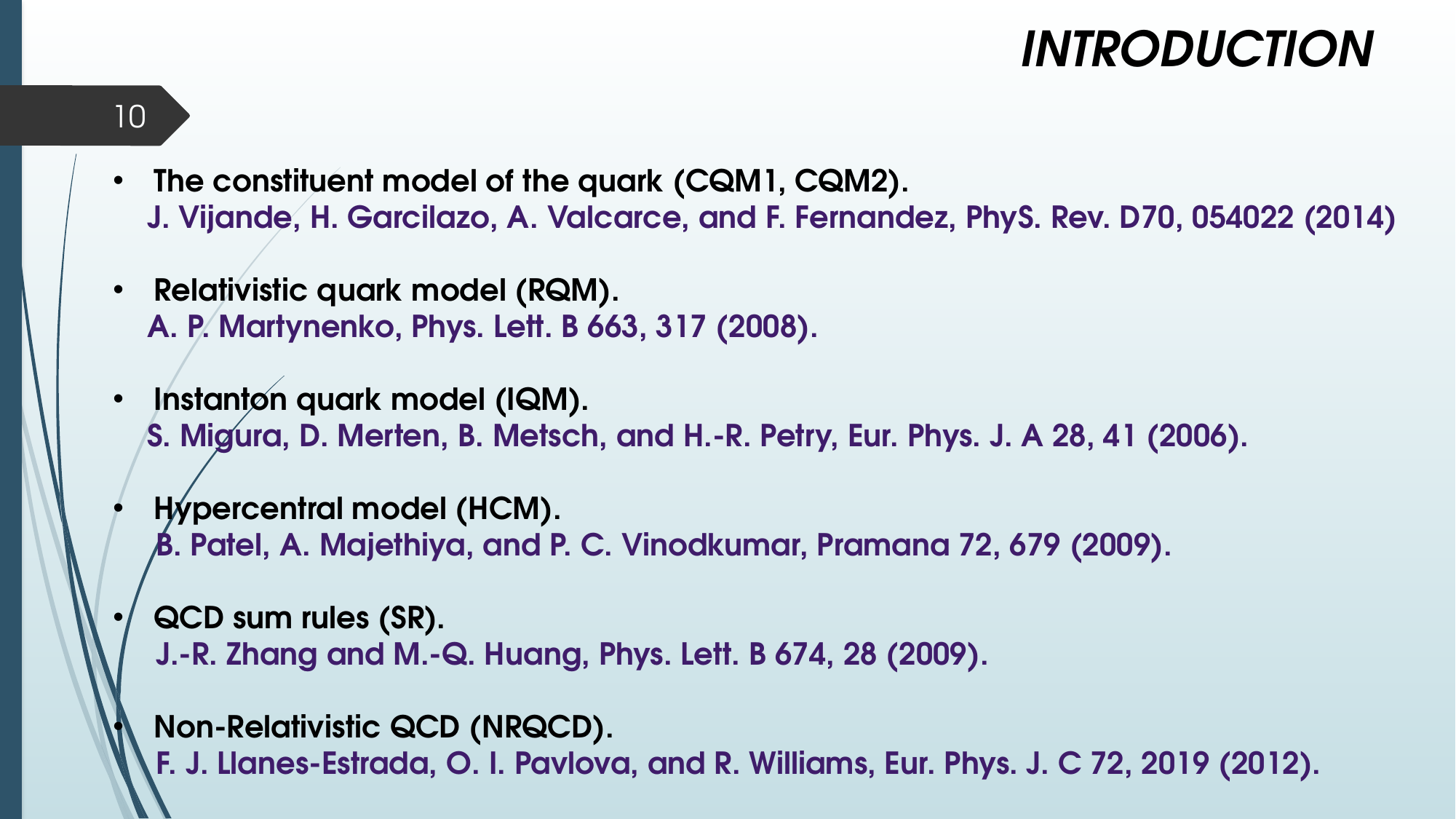

Introduction
10
The constituent model of the quark (CQM1, CQM2).
    J. Vijande, H. Garcilazo, A. Valcarce, and F. Fernandez, PhyS. Rev. D70, 054022 (2014)

Relativistic quark model (RQM).
    A. P. Martynenko, Phys. Lett. B 663, 317 (2008).

Instanton quark model (IQM).
    S. Migura, D. Merten, B. Metsch, and H.-R. Petry, Eur. Phys. J. A 28, 41 (2006).

Hypercentral model (HCM).
     B. Patel, A. Majethiya, and P. C. Vinodkumar, Pramana 72, 679 (2009).

QCD sum rules (SR).
     J.-R. Zhang and M.-Q. Huang, Phys. Lett. B 674, 28 (2009).

Non-Relativistic QCD (NRQCD).
     F. J. Llanes-Estrada, O. I. Pavlova, and R. Williams, Eur. Phys. J. C 72, 2019 (2012).